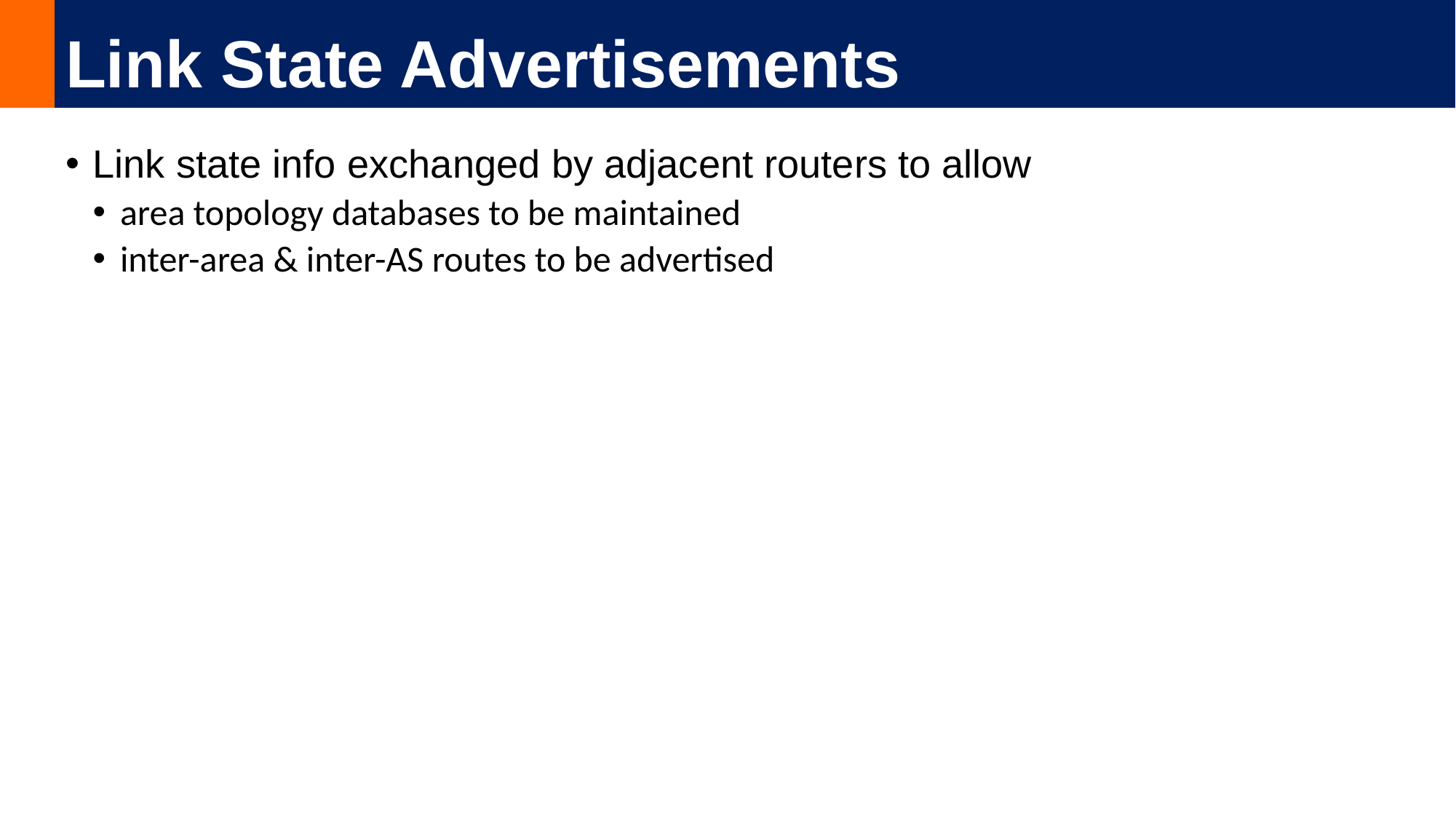

# Link State Advertisements
Link state info exchanged by adjacent routers to allow
area topology databases to be maintained
inter-area & inter-AS routes to be advertised